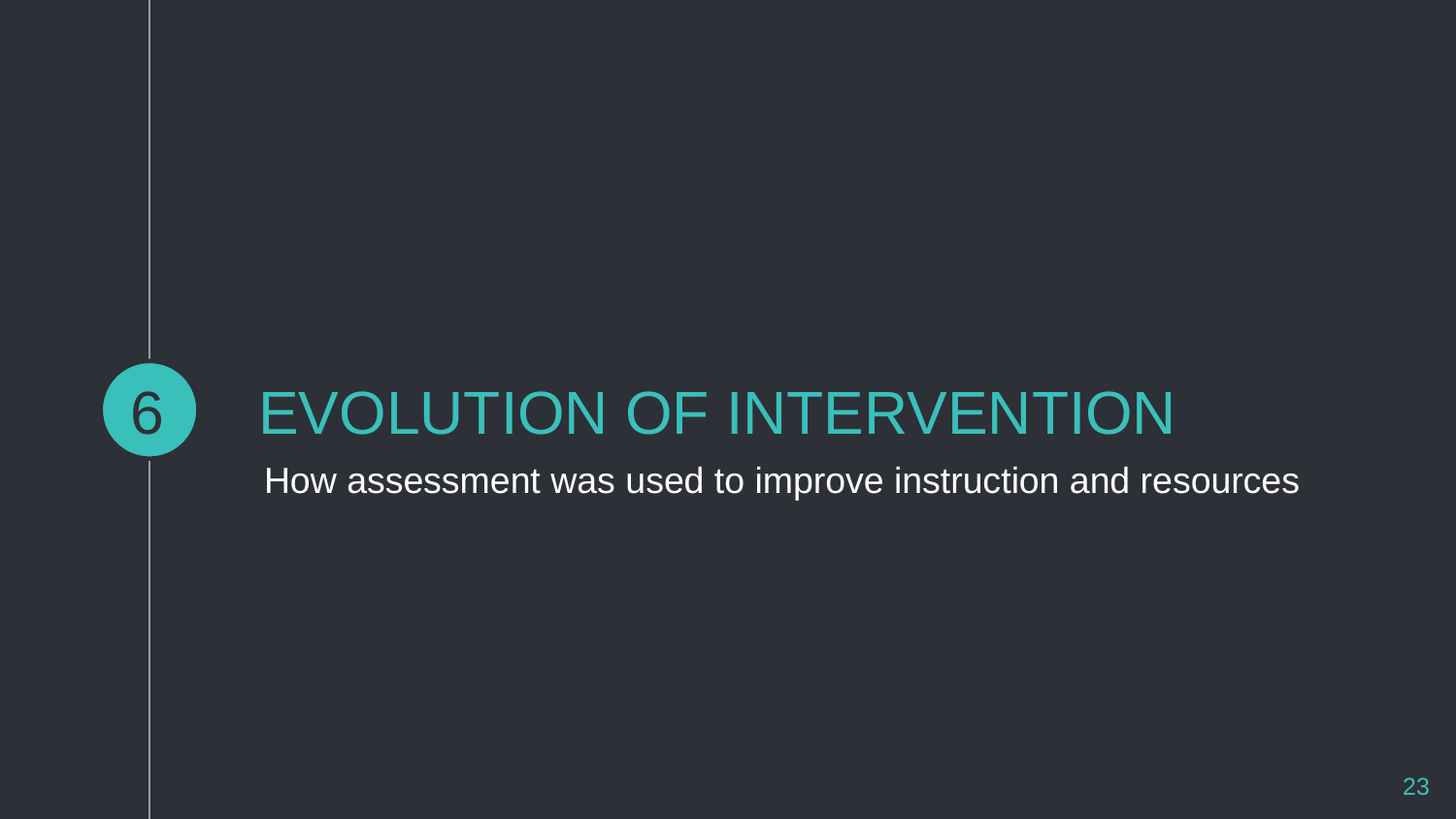

6
# EVOLUTION OF INTERVENTION
How assessment was used to improve instruction and resources
23